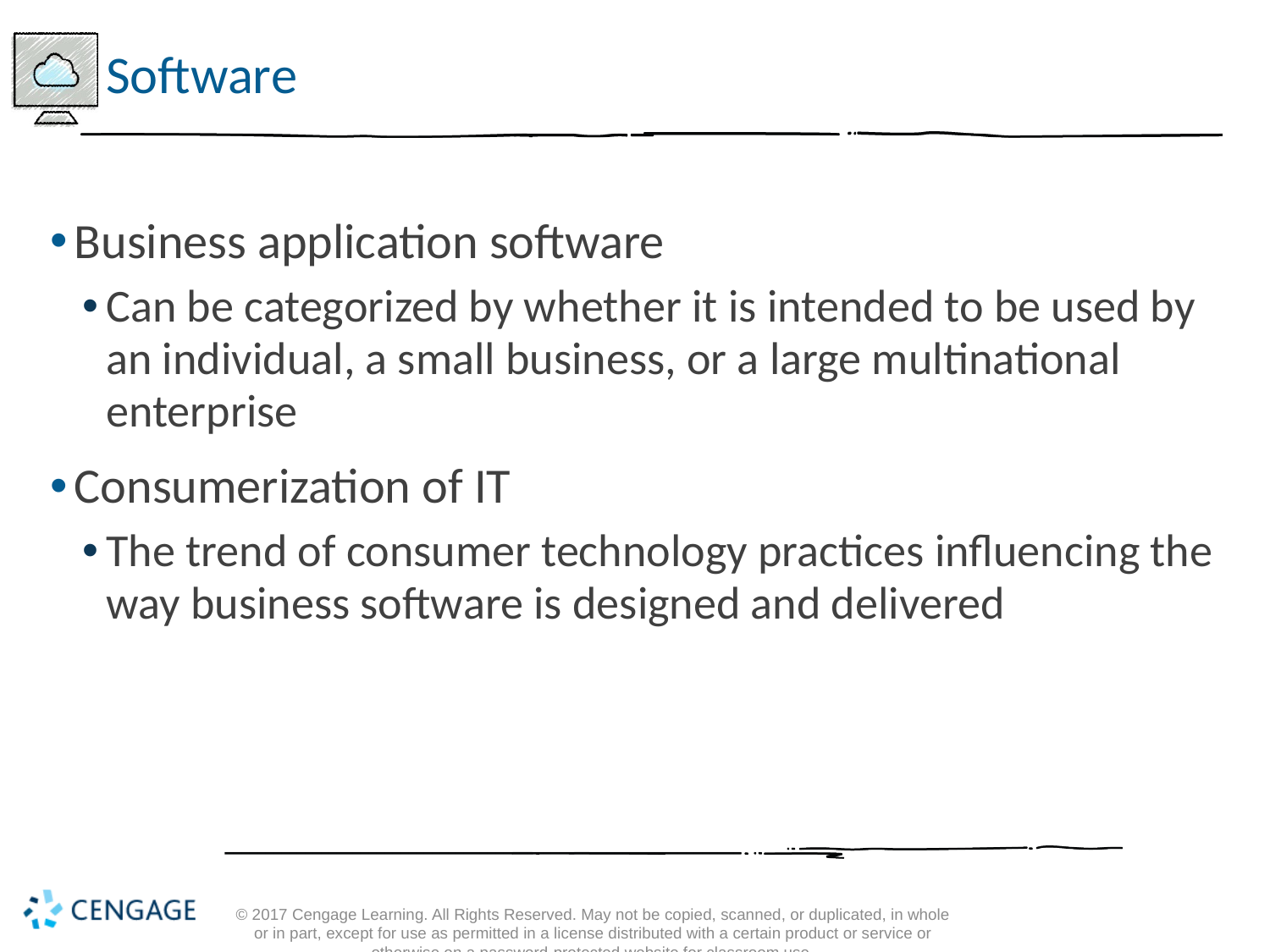

# Software
Business application software
Can be categorized by whether it is intended to be used by an individual, a small business, or a large multinational enterprise
Consumerization of IT
The trend of consumer technology practices influencing the way business software is designed and delivered
© 2017 Cengage Learning. All Rights Reserved. May not be copied, scanned, or duplicated, in whole or in part, except for use as permitted in a license distributed with a certain product or service or otherwise on a password-protected website for classroom use.